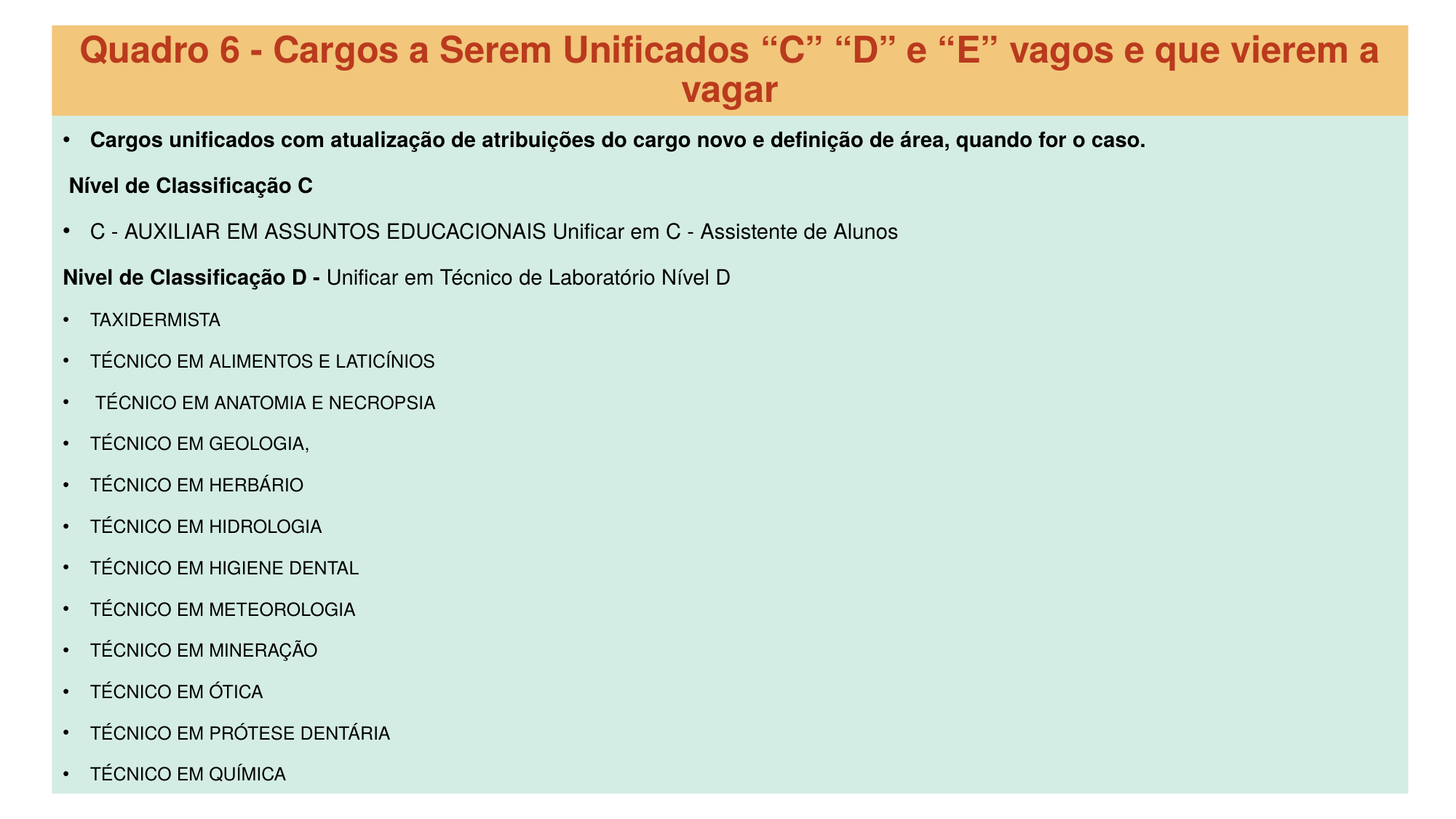

# Quadro 6 - Cargos a Serem Unificados “C” “D” e “E” vagos e que vierem a vagar
Cargos unificados com atualização de atribuições do cargo novo e definição de área, quando for o caso.
 Nível de Classificação C
C - AUXILIAR EM ASSUNTOS EDUCACIONAIS Unificar em C - Assistente de Alunos
Nivel de Classificação D - Unificar em Técnico de Laboratório Nível D
TAXIDERMISTA
TÉCNICO EM ALIMENTOS E LATICÍNIOS
 TÉCNICO EM ANATOMIA E NECROPSIA
TÉCNICO EM GEOLOGIA,
TÉCNICO EM HERBÁRIO
TÉCNICO EM HIDROLOGIA
TÉCNICO EM HIGIENE DENTAL
TÉCNICO EM METEOROLOGIA
TÉCNICO EM MINERAÇÃO
TÉCNICO EM ÓTICA
TÉCNICO EM PRÓTESE DENTÁRIA
TÉCNICO EM QUÍMICA